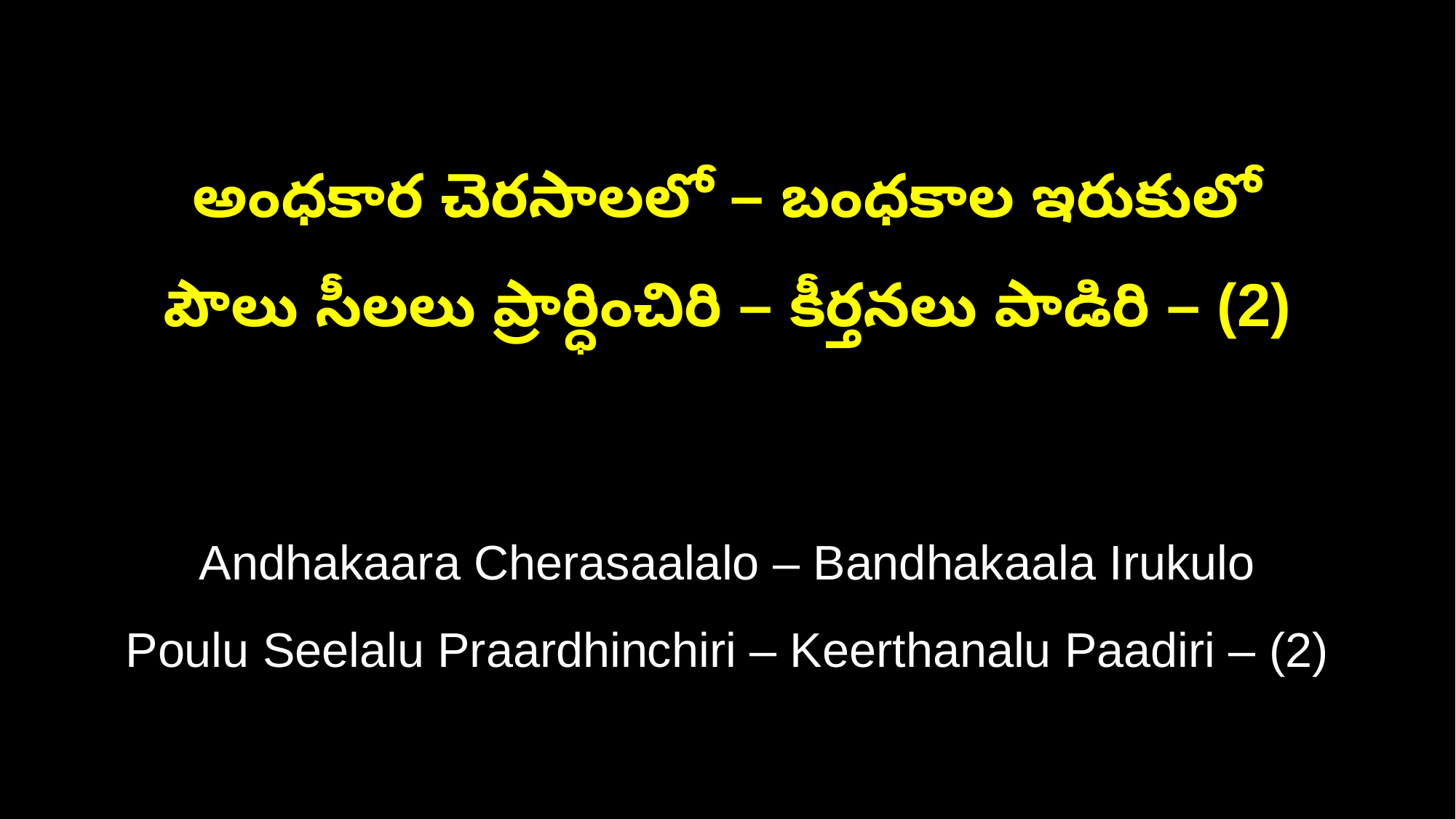

అంధకార చెరసాలలో – బంధకాల ఇరుకులో
పౌలు సీలలు ప్రార్ధించిరి – కీర్తనలు పాడిరి – (2)
Andhakaara Cherasaalalo – Bandhakaala Irukulo
Poulu Seelalu Praardhinchiri – Keerthanalu Paadiri – (2)